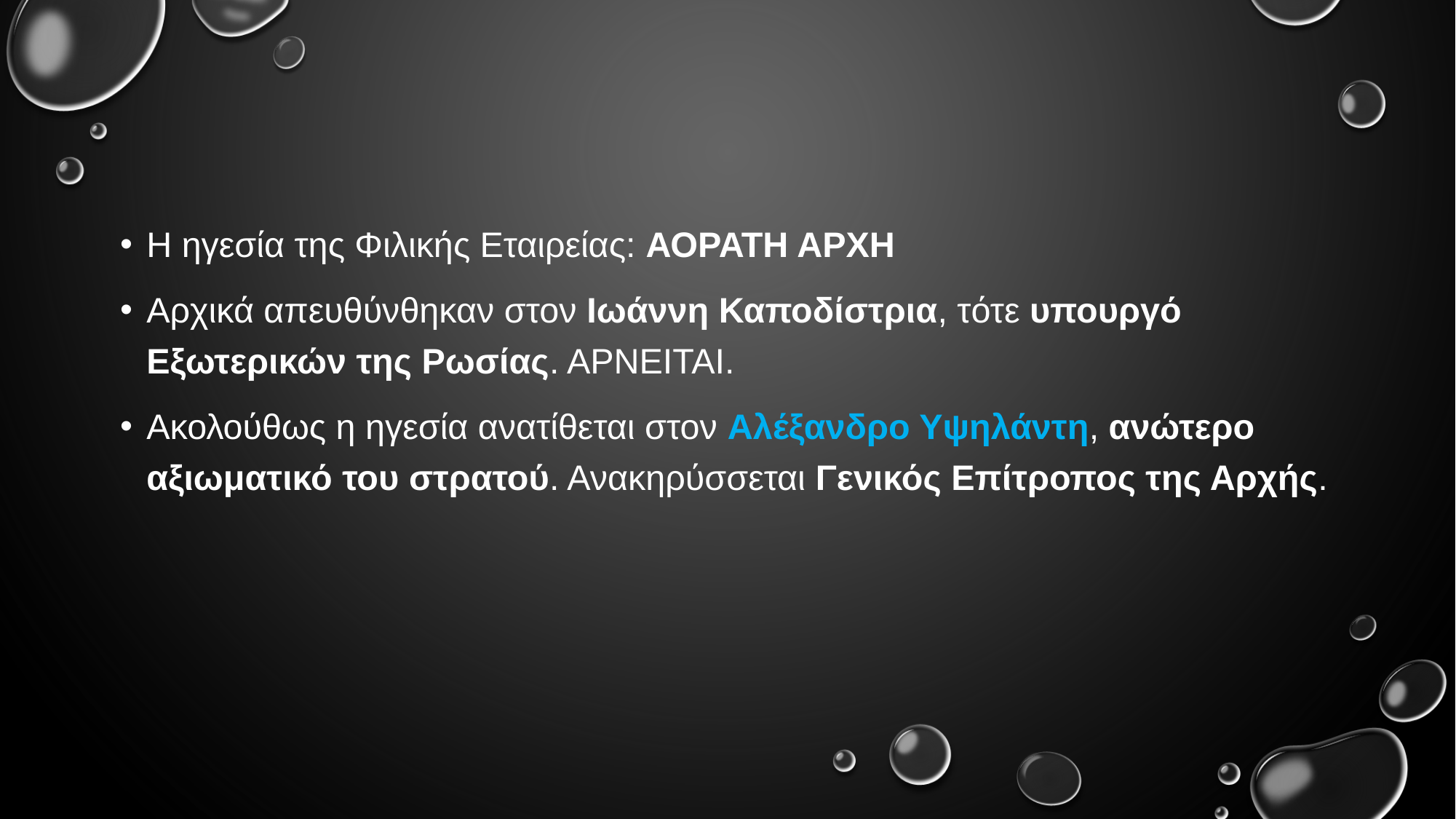

Η ηγεσία της Φιλικής Εταιρείας: ΑΟΡΑΤΗ ΑΡΧΗ
Αρχικά απευθύνθηκαν στον Ιωάννη Καποδίστρια, τότε υπουργό Εξωτερικών της Ρωσίας. ΑΡΝΕΙΤΑΙ.
Ακολούθως η ηγεσία ανατίθεται στον Αλέξανδρο Υψηλάντη, ανώτερο αξιωματικό του στρατού. Ανακηρύσσεται Γενικός Επίτροπος της Αρχής.